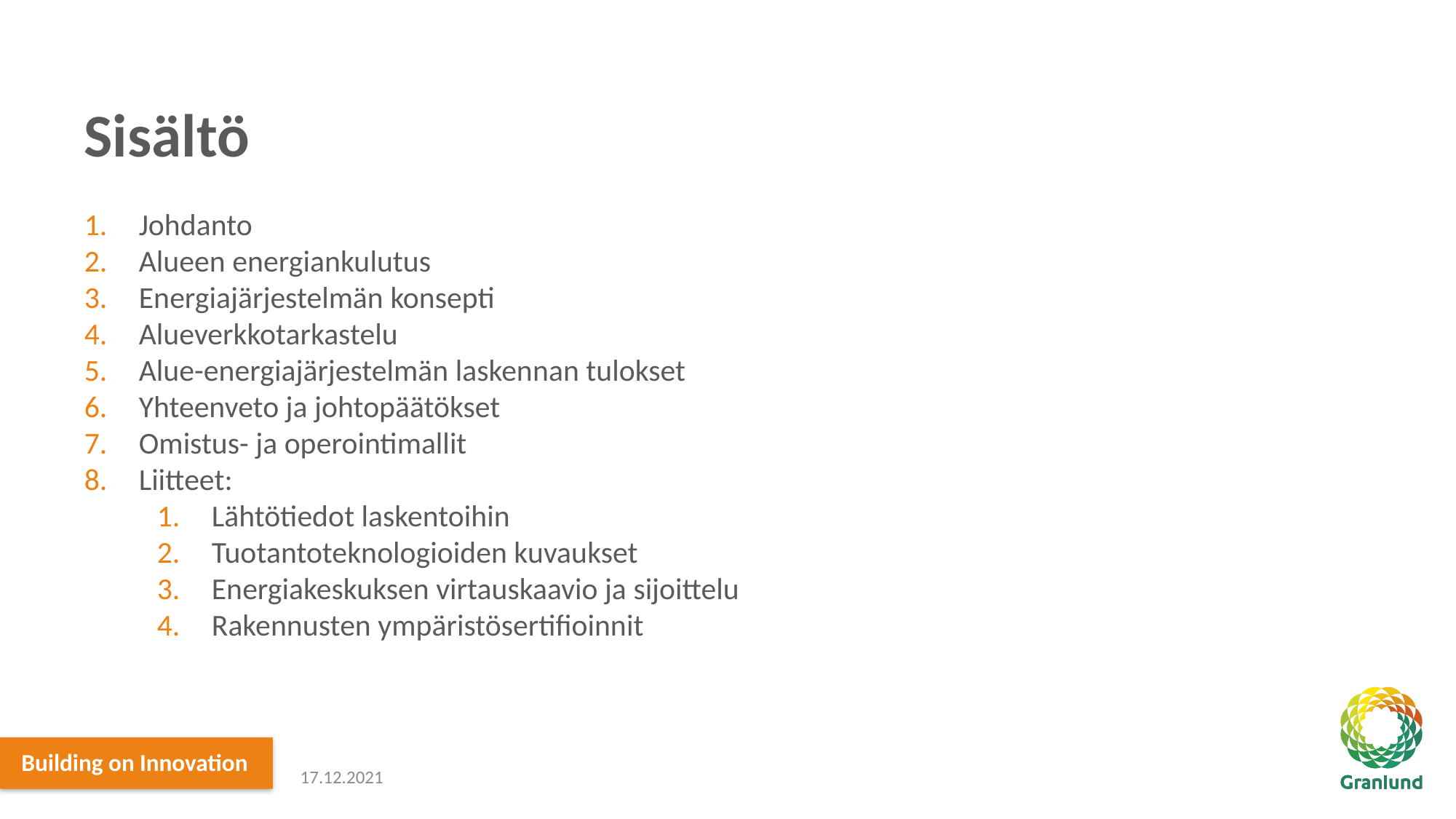

# Sisältö
Johdanto
Alueen energiankulutus
Energiajärjestelmän konsepti
Alueverkkotarkastelu
Alue-energiajärjestelmän laskennan tulokset
Yhteenveto ja johtopäätökset
Omistus- ja operointimallit
Liitteet:
Lähtötiedot laskentoihin
Tuotantoteknologioiden kuvaukset
Energiakeskuksen virtauskaavio ja sijoittelu
Rakennusten ympäristösertifioinnit

17.12.2021